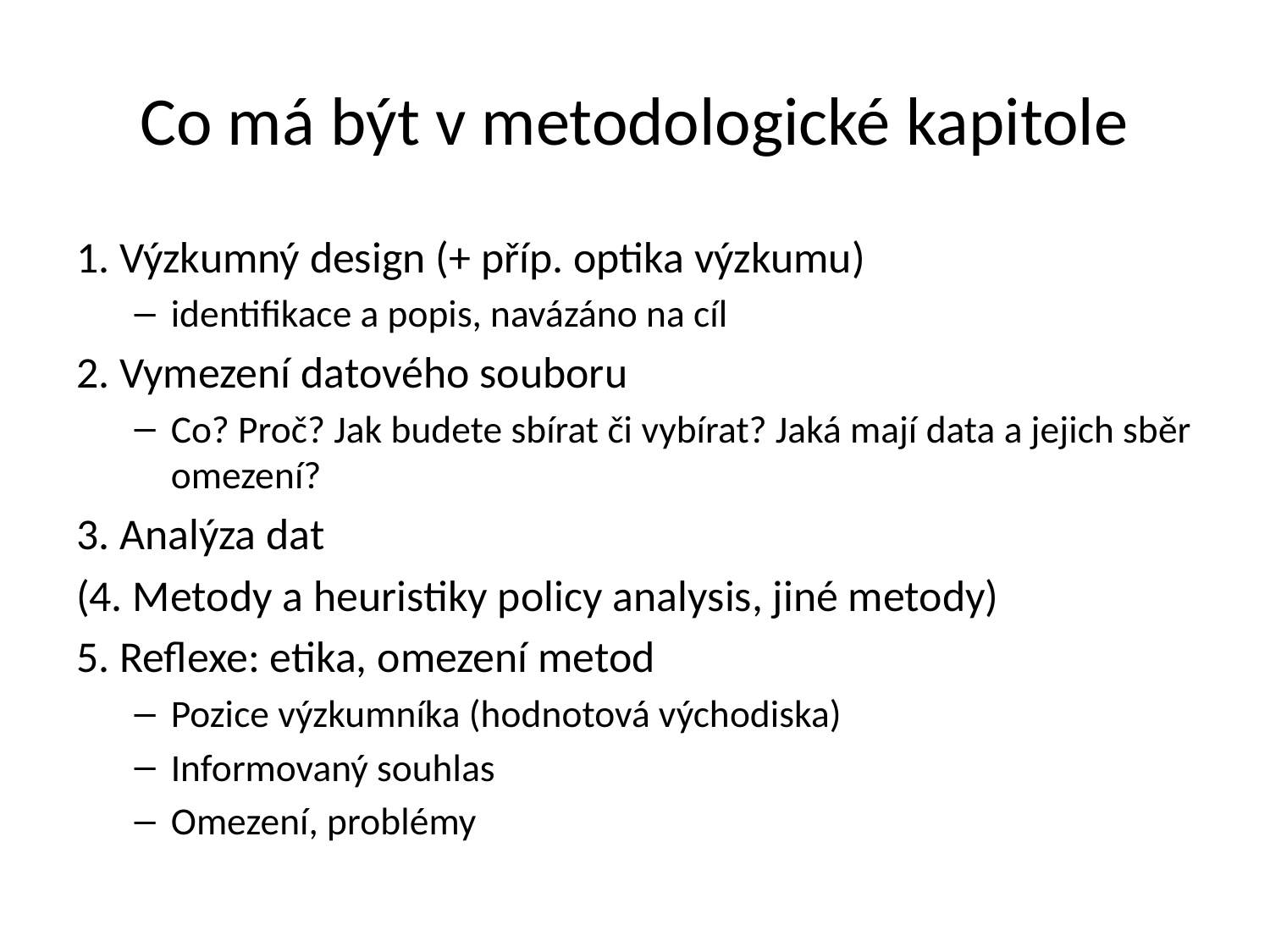

# Co má být v metodologické kapitole
1. Výzkumný design (+ příp. optika výzkumu)
identifikace a popis, navázáno na cíl
2. Vymezení datového souboru
Co? Proč? Jak budete sbírat či vybírat? Jaká mají data a jejich sběr omezení?
3. Analýza dat
(4. Metody a heuristiky policy analysis, jiné metody)
5. Reflexe: etika, omezení metod
Pozice výzkumníka (hodnotová východiska)
Informovaný souhlas
Omezení, problémy